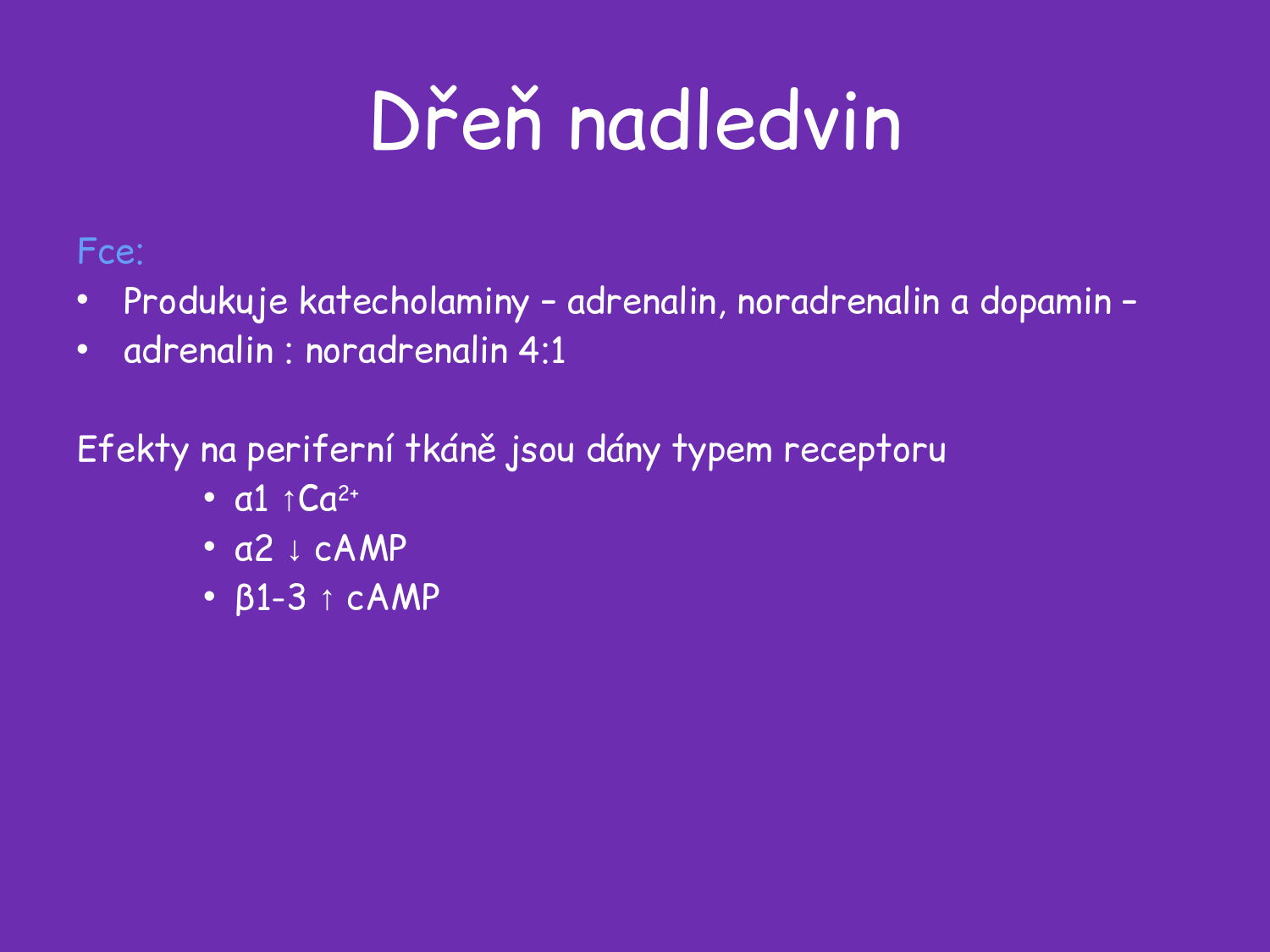

# Dřeň nadledvin
Fce:
Produkuje katecholaminy – adrenalin, noradrenalin a dopamin –
adrenalin : noradrenalin 4:1

Efekty na periferní tkáně jsou dány typem receptoru
α1 ↑Ca2+
α2 ↓ cAMP
β1-3 ↑ cAMP